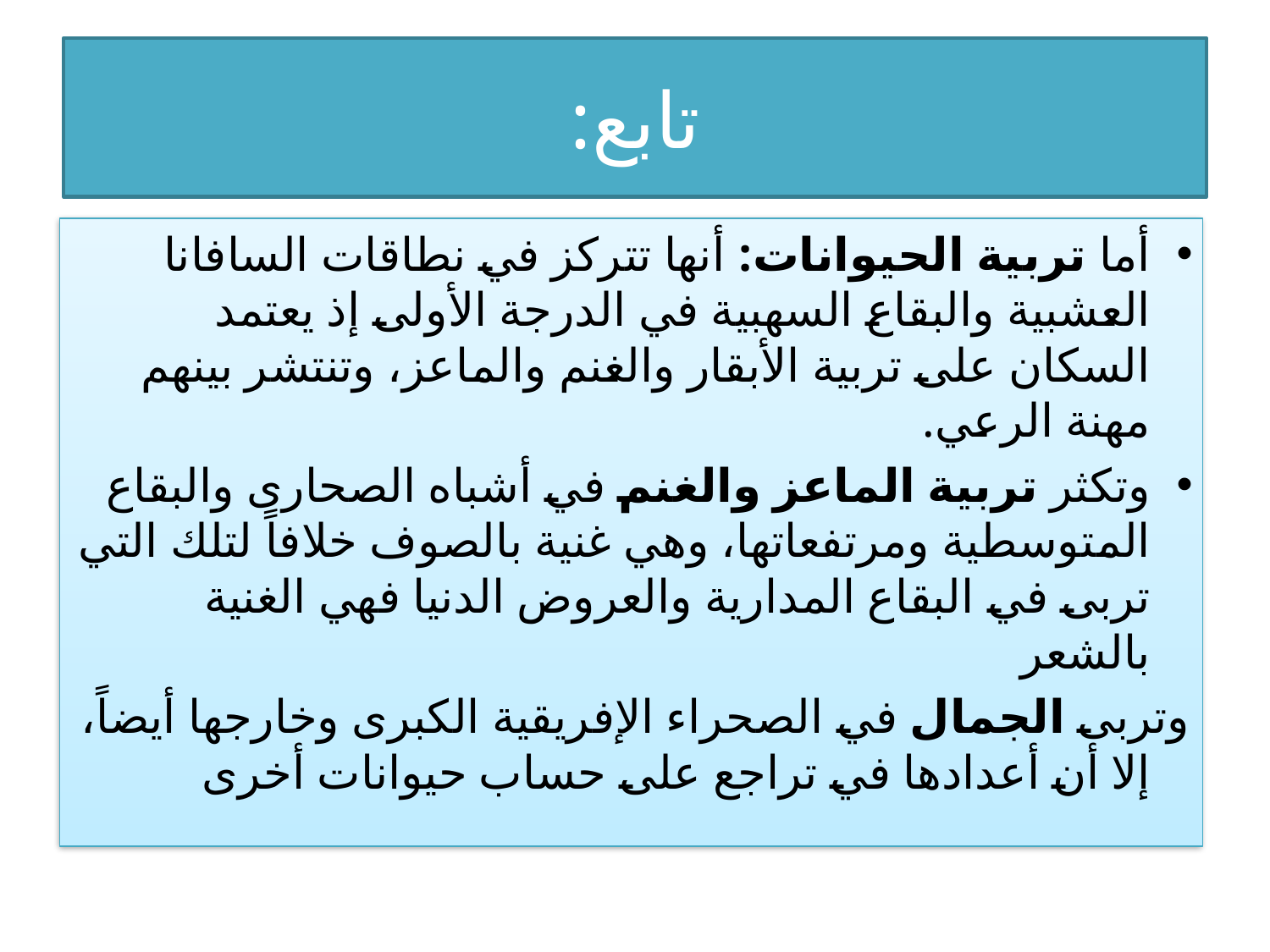

# تابع:
أما تربية الحيوانات: أنها تتركز في نطاقات السافانا العشبية والبقاع السهبية في الدرجة الأولى إذ يعتمد السكان على تربية الأبقار والغنم والماعز، وتنتشر بينهم مهنة الرعي.
وتكثر تربية الماعز والغنم في أشباه الصحارى والبقاع المتوسطية ومرتفعاتها، وهي غنية بالصوف خلافاً لتلك التي تربى في البقاع المدارية والعروض الدنيا فهي الغنية بالشعر
وتربى الجمال في الصحراء الإفريقية الكبرى وخارجها أيضاً، إلا أن أعدادها في تراجع على حساب حيوانات أخرى